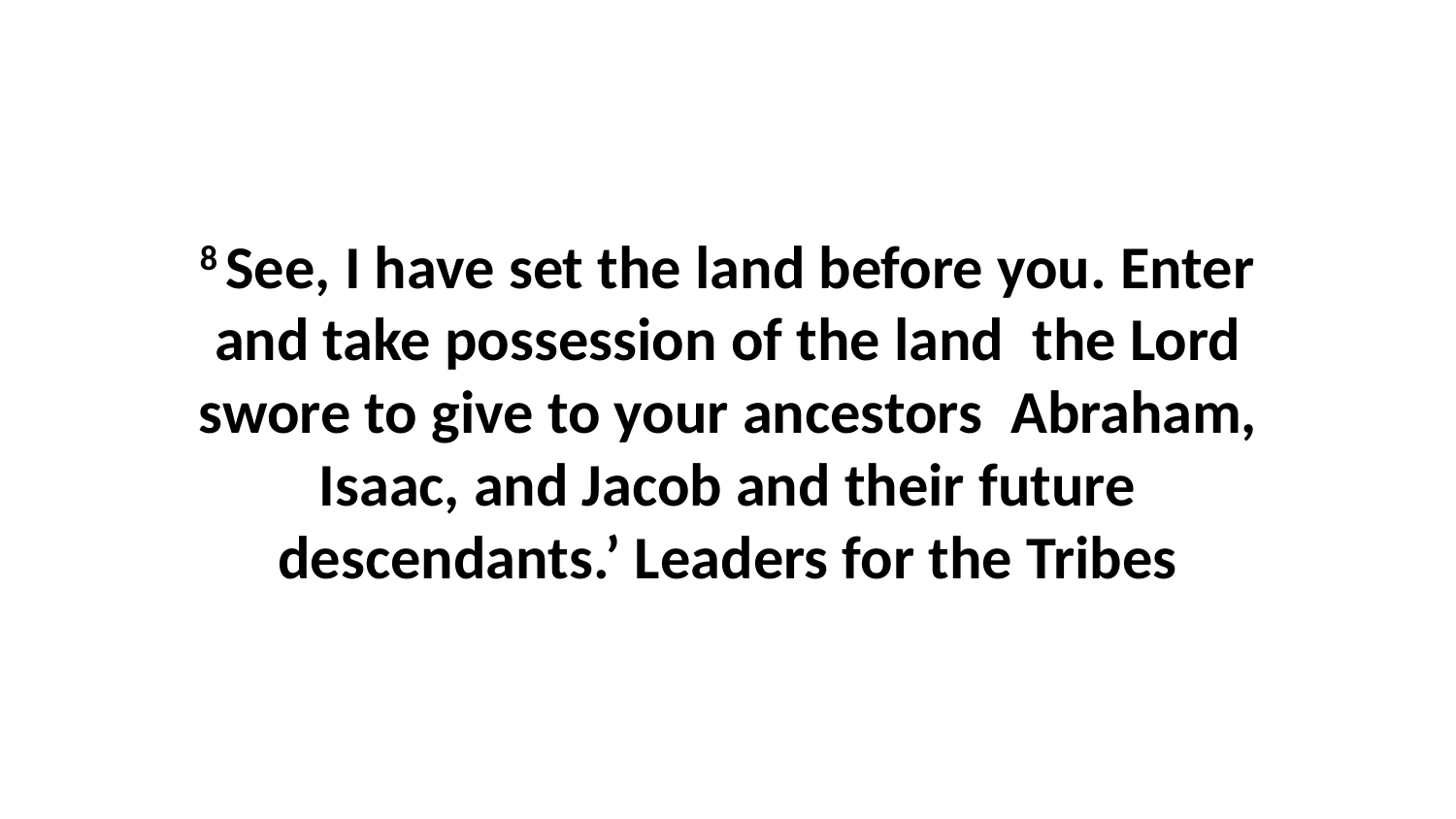

8 See, I have set the land before you. Enter and take possession of the land  the Lord swore to give to your ancestors  Abraham, Isaac, and Jacob and their future descendants.’ Leaders for the Tribes